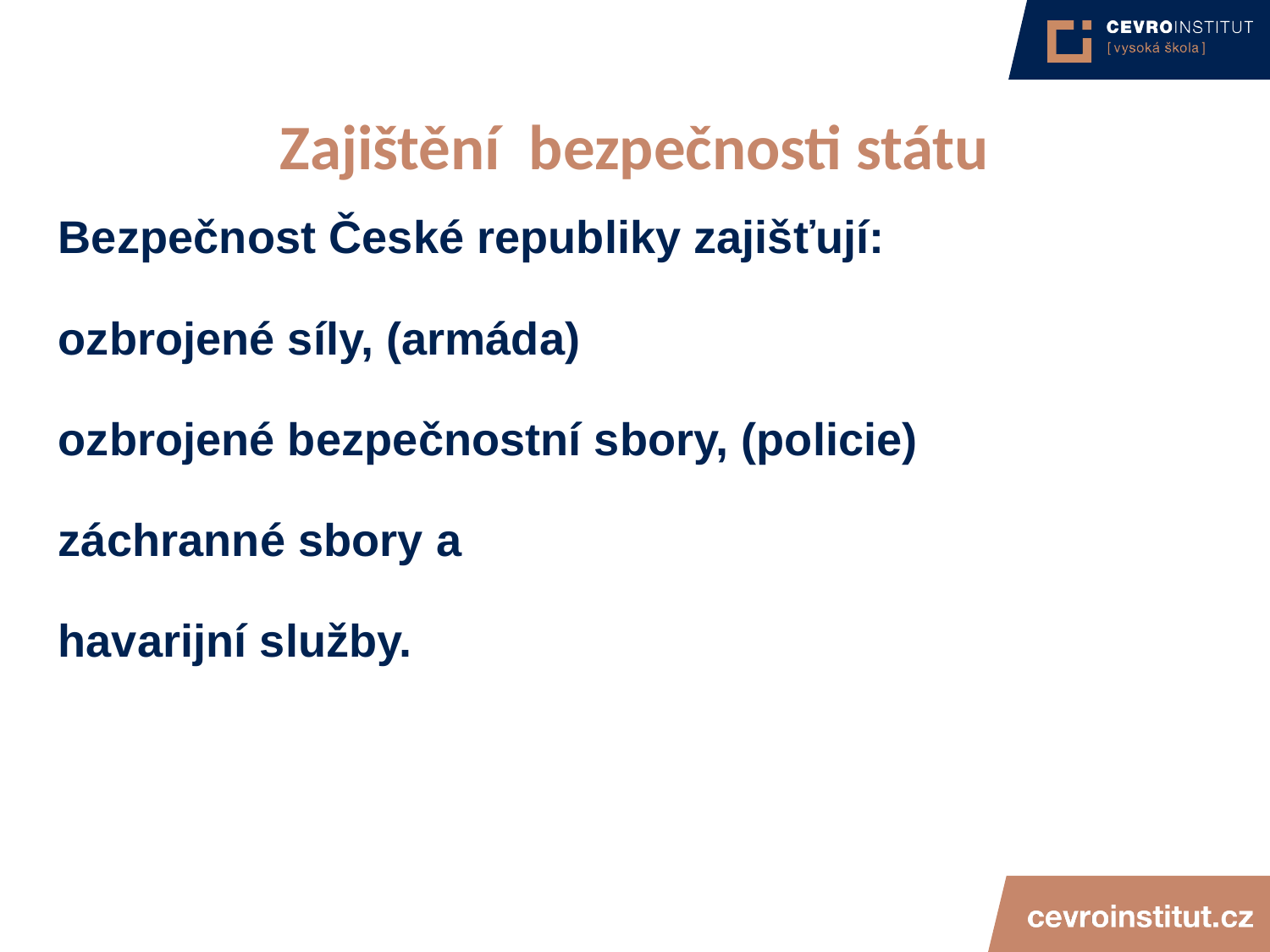

4/15/21
JUDr. Cyril Svoboda PhD
15
# Zajištění  bezpečnosti státu
Bezpečnost České republiky zajišťují:
ozbrojené síly, (armáda)
ozbrojené bezpečnostní sbory, (policie)
záchranné sbory a
havarijní služby.